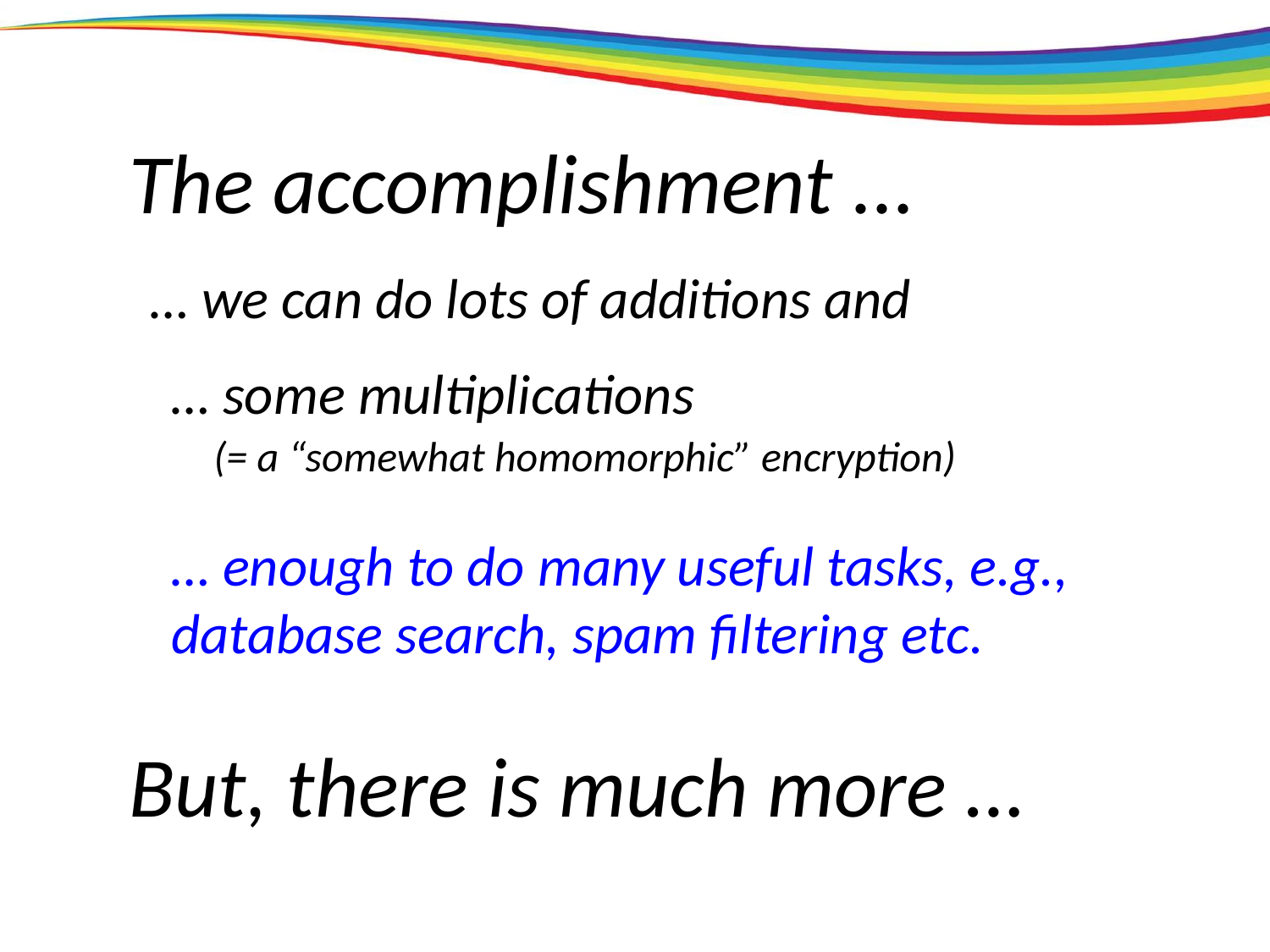

The accomplishment ...
… we can do lots of additions and
… some multiplications
(= a “somewhat homomorphic” encryption)
… enough to do many useful tasks, e.g.,	database search, spam filtering etc.
But, there is much more …